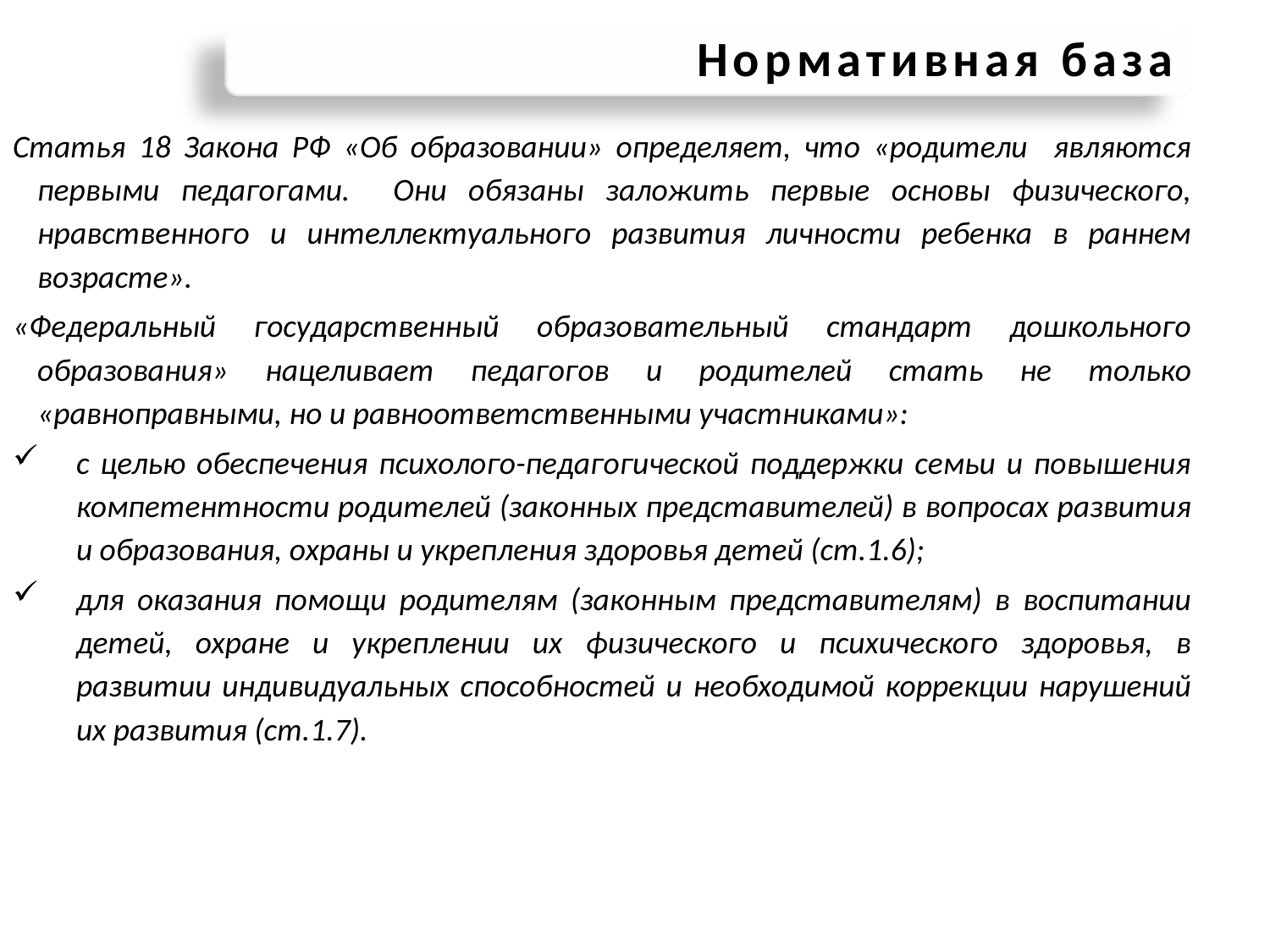

Нормативная база
Статья 18 Закона РФ «Об образовании» определяет, что «родители  являются первыми педагогами.  Они обязаны заложить первые основы физического, нравственного и интеллектуального развития личности ребенка в раннем возрасте».
«Федеральный государственный образовательный стандарт дошкольного образования» нацеливает педагогов и родителей стать не только «равноправными, но и равноответственными участниками»:
с целью обеспечения психолого-педагогической поддержки семьи и повышения компетентности родителей (законных представителей) в вопросах развития и образования, охраны и укрепления здоровья детей (ст.1.6);
для оказания помощи родителям (законным представителям) в воспитании детей, охране и укреплении их физического и психического здоровья, в развитии индивидуальных способностей и необходимой коррекции нарушений их развития (ст.1.7).